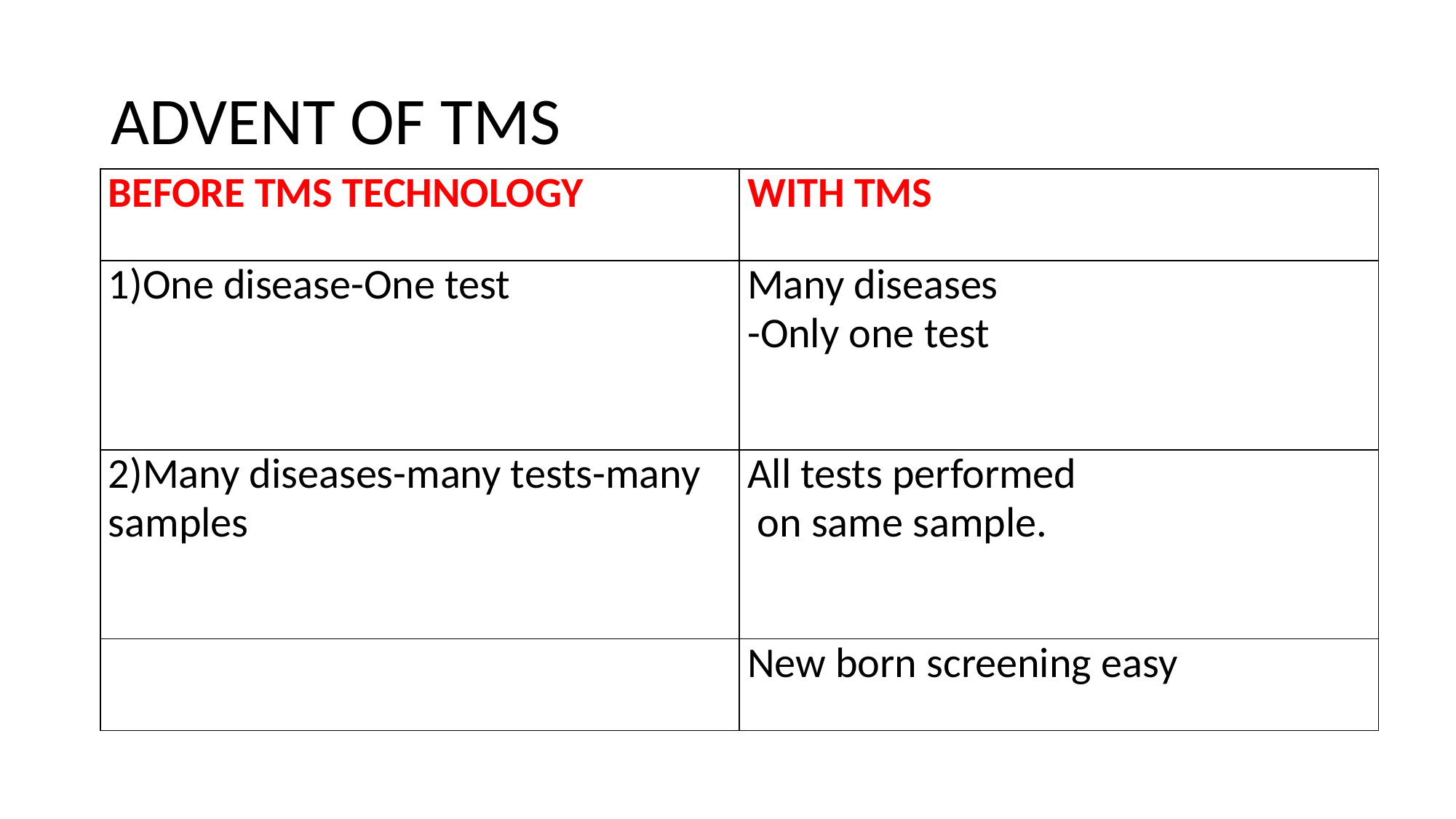

# ADVENT OF TMS
| BEFORE TMS TECHNOLOGY | WITH TMS |
| --- | --- |
| 1)One disease-One test | Many diseases -Only one test |
| 2)Many diseases-many tests-many samples | All tests performed on same sample. |
|  | New born screening easy |